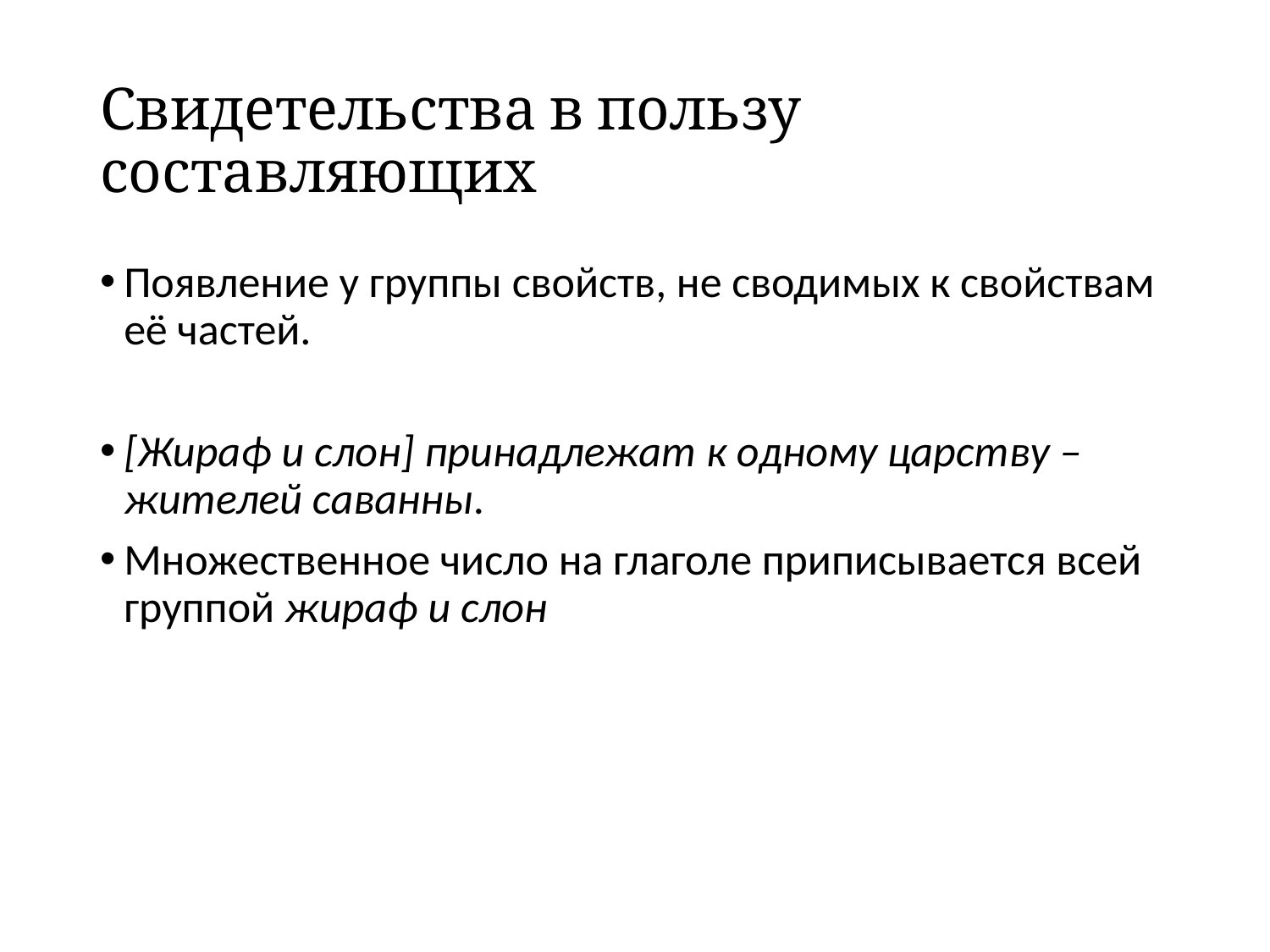

# Свидетельства в пользу составляющих
Появление у группы свойств, не сводимых к свойствам её частей.

[Жираф и слон] принадлежат к одному царству – жителей саванны.
Множественное число на глаголе приписывается всей группой жираф и слон